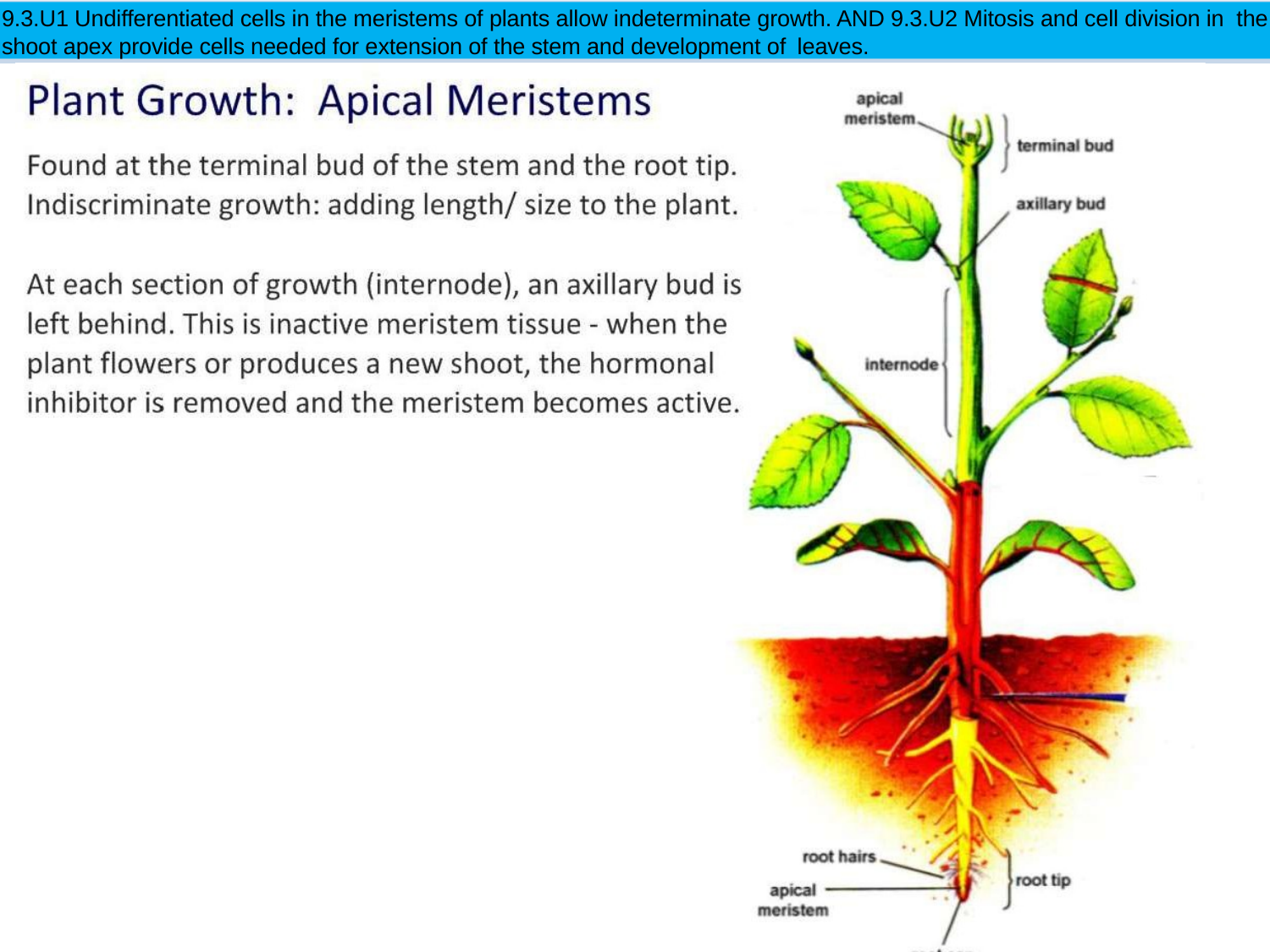

9.3.U1 Undifferentiated cells in the meristems of plants allow indeterminate growth. AND 9.3.U2 Mitosis and cell division in  the shoot apex provide cells needed for extension of the stem and development of leaves.